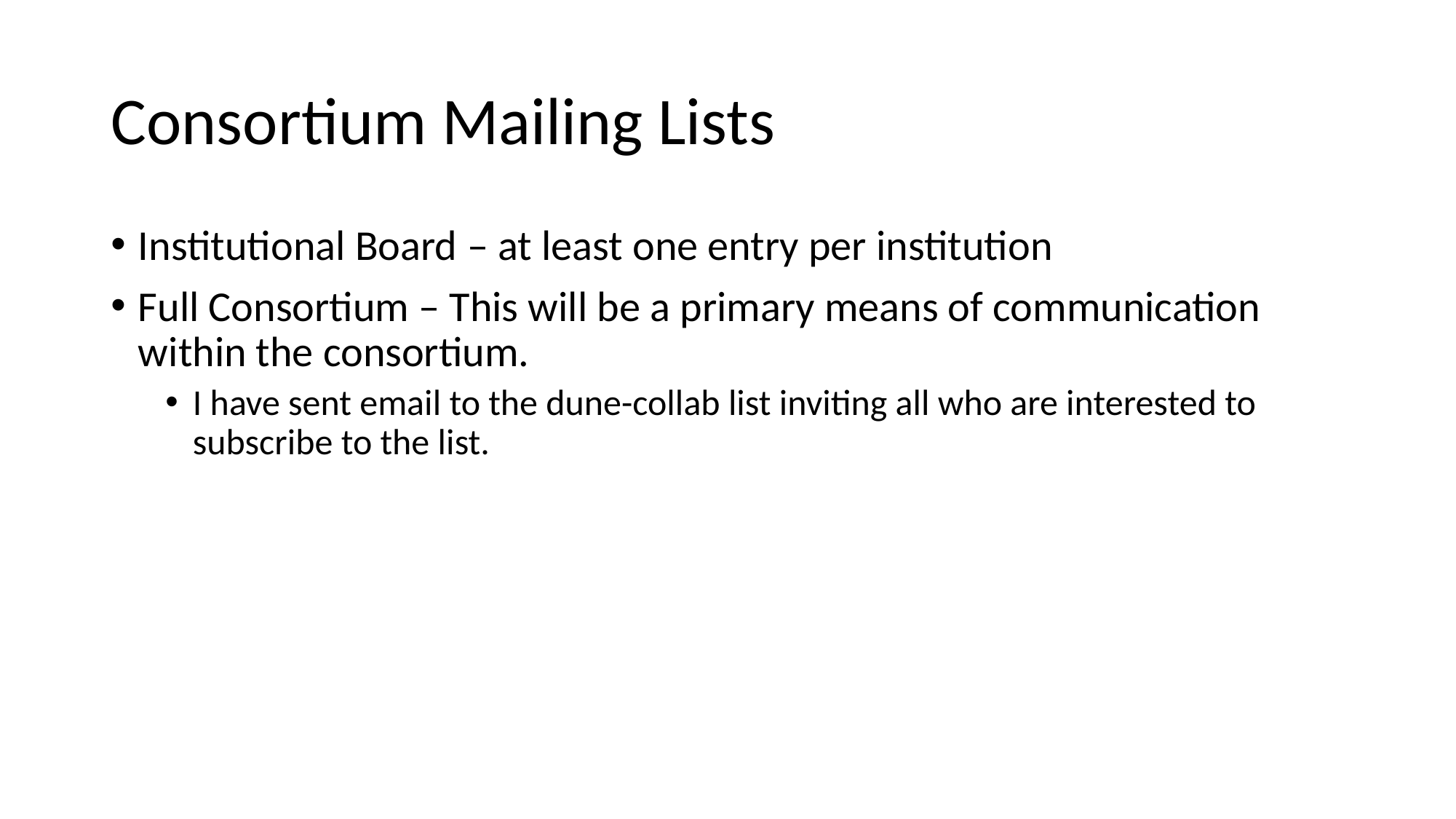

# Consortium Mailing Lists
Institutional Board – at least one entry per institution
Full Consortium – This will be a primary means of communication within the consortium.
I have sent email to the dune-collab list inviting all who are interested to subscribe to the list.